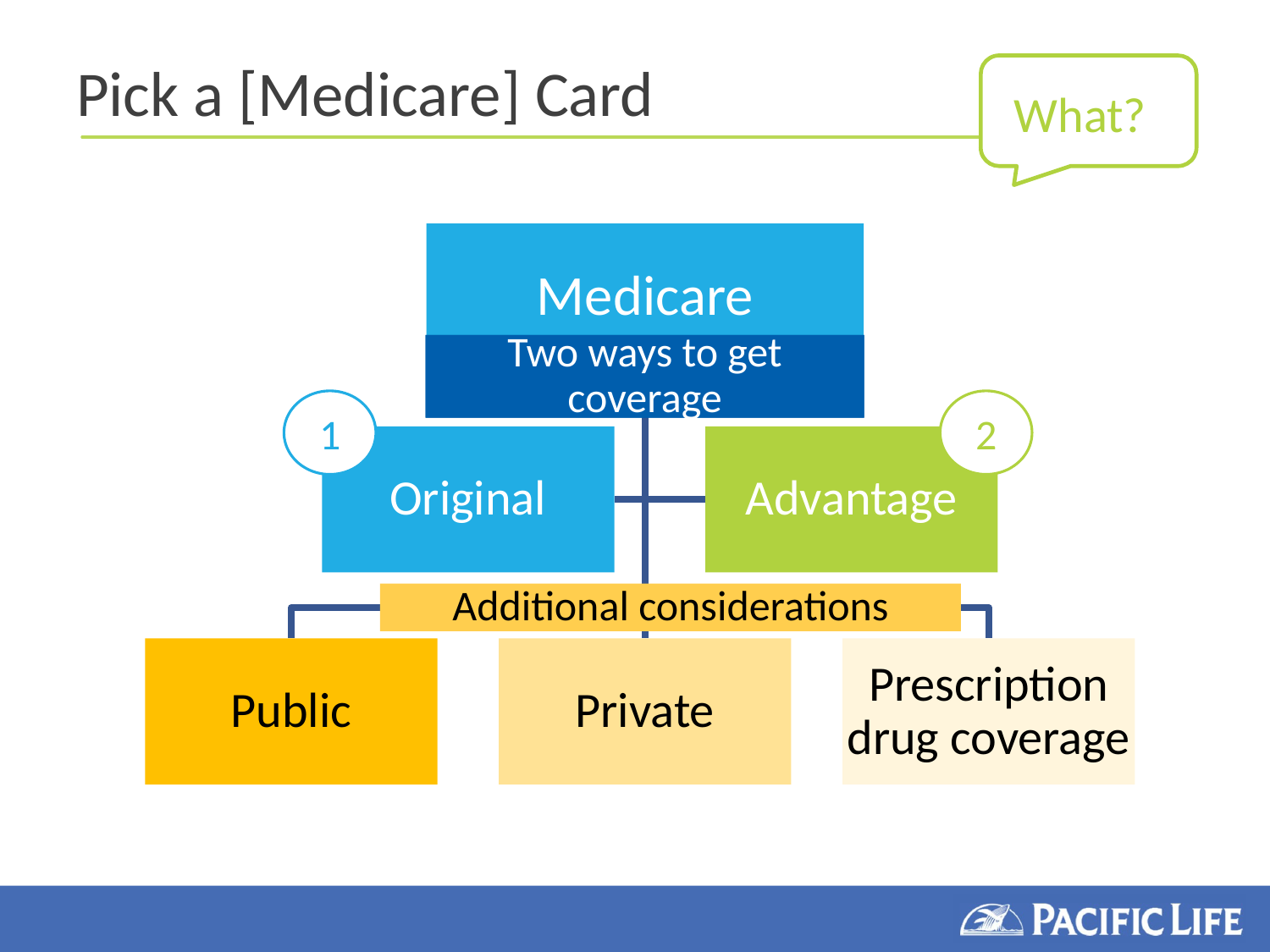

# Pick a [Medicare] Card

What?

Medicare
Public
Private
Prescription drug coverage
Original
Advantage

Two ways to get coverage
Additional considerations
1
2